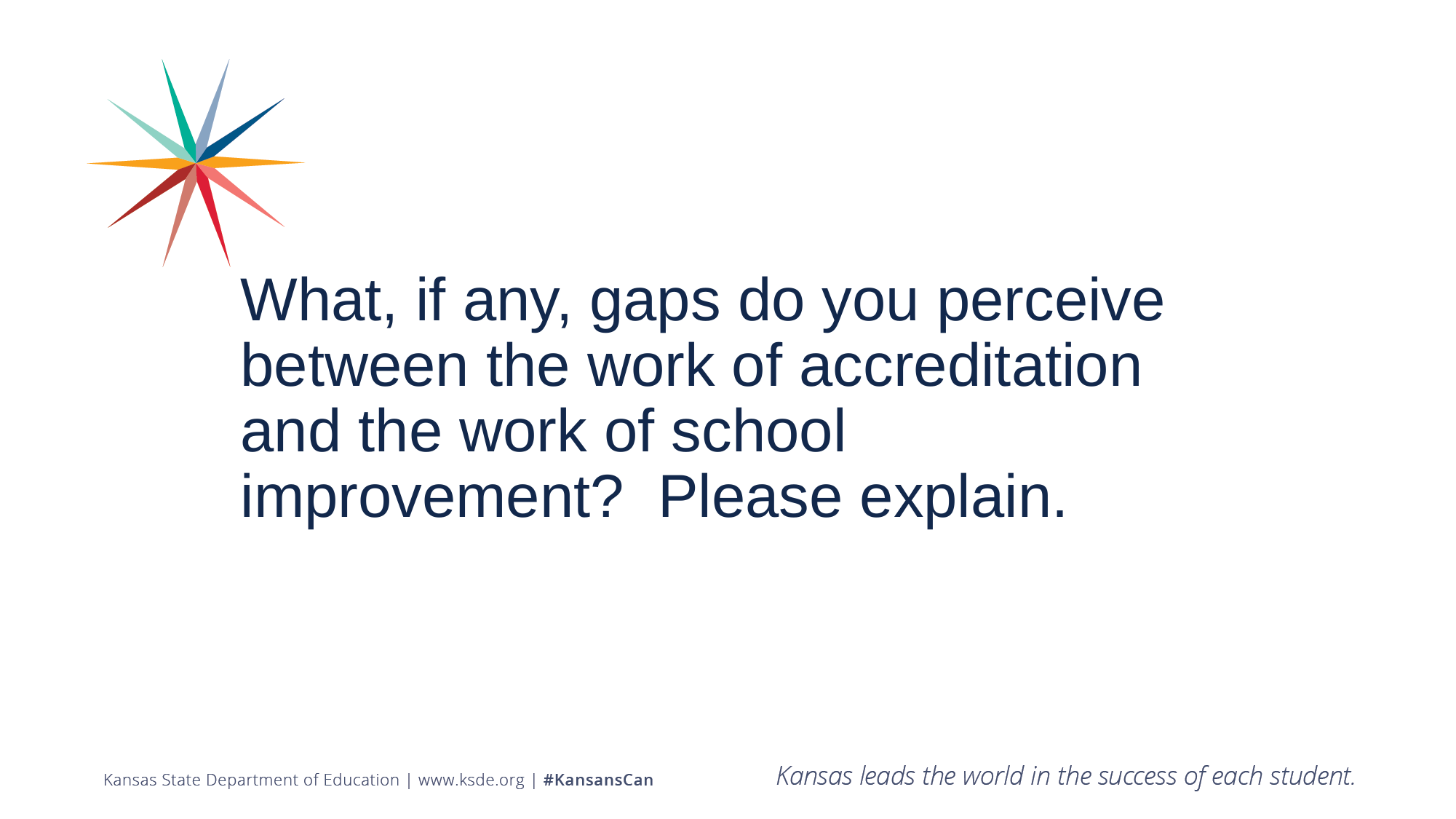

What, if any, gaps do you perceive between the work of accreditation and the work of school improvement?  Please explain.